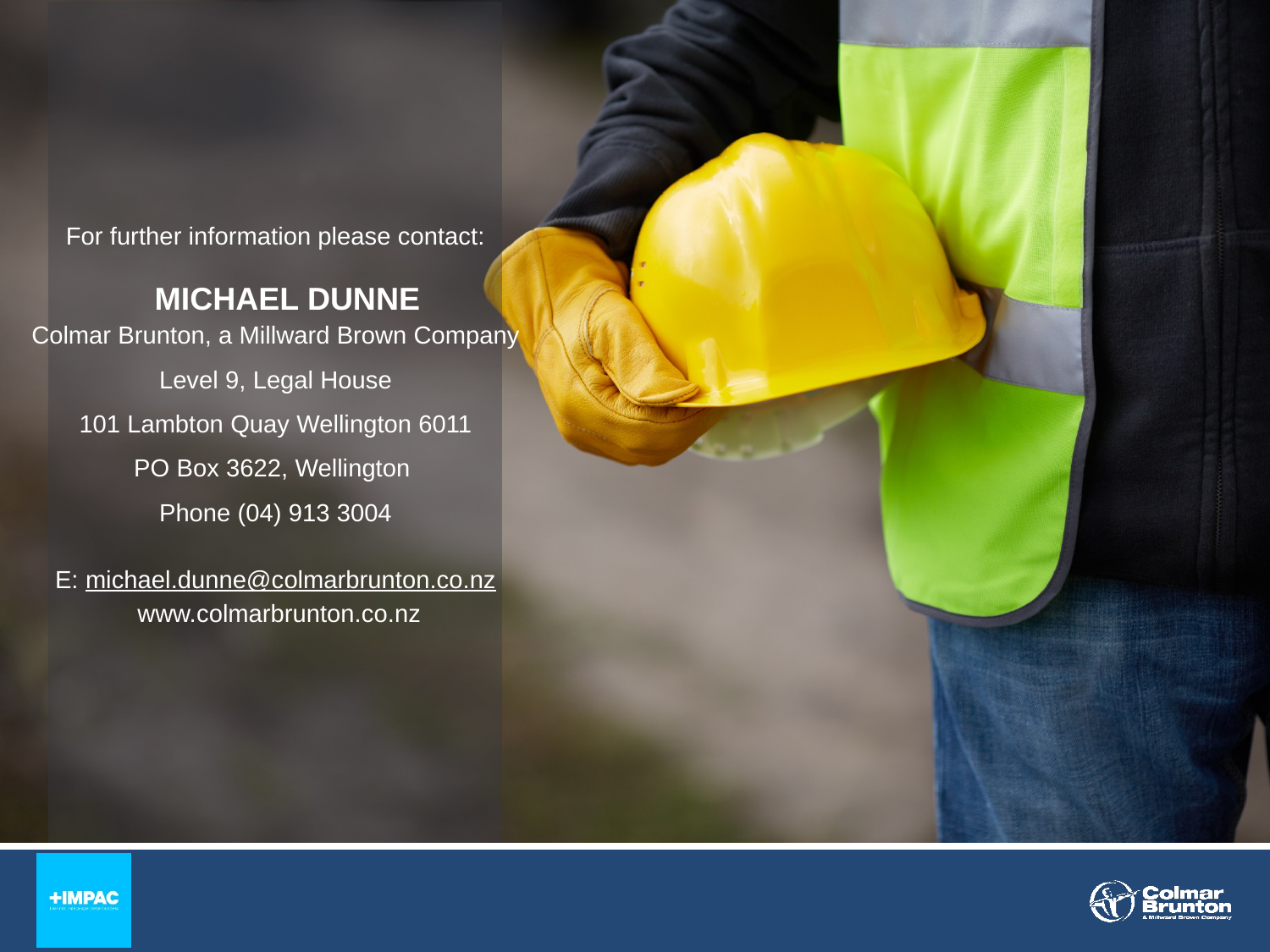

For further information please contact:

Colmar Brunton, a Millward Brown Company
Level 9, Legal House
101 Lambton Quay Wellington 6011
PO Box 3622, Wellington
Phone (04) 913 3004

E: michael.dunne@colmarbrunton.co.nz
 www.colmarbrunton.co.nz

MICHAEL DUNNE